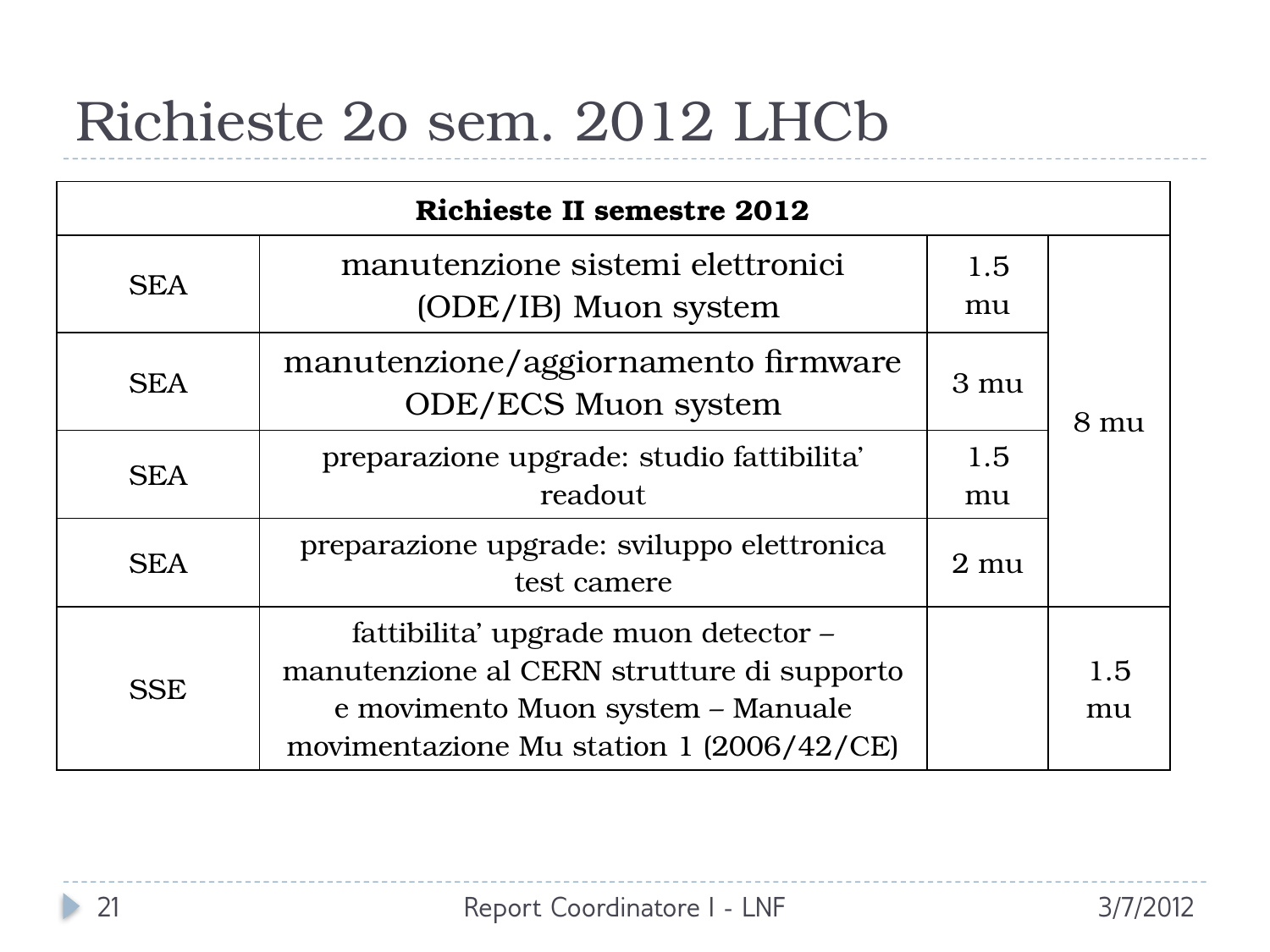

# Richieste 2o sem. 2012 LHCb
| Richieste II semestre 2012 |  |  |  |
| --- | --- | --- | --- |
| SEA | manutenzione sistemi elettronici  (ODE/IB) Muon system | 1.5 mu | 8 mu |
| SEA | manutenzione/aggiornamento firmware ODE/ECS Muon system | 3 mu |  |
| SEA | preparazione upgrade: studio fattibilita’ readout | 1.5 mu |  |
| SEA | preparazione upgrade: sviluppo elettronica test camere | 2 mu |  |
| SSE | fattibilita’ upgrade muon detector – manutenzione al CERN strutture di supporto e movimento Muon system – Manuale movimentazione Mu station 1 (2006/42/CE) |  | 1.5 mu |
21
Report Coordinatore I - LNF
3/7/2012